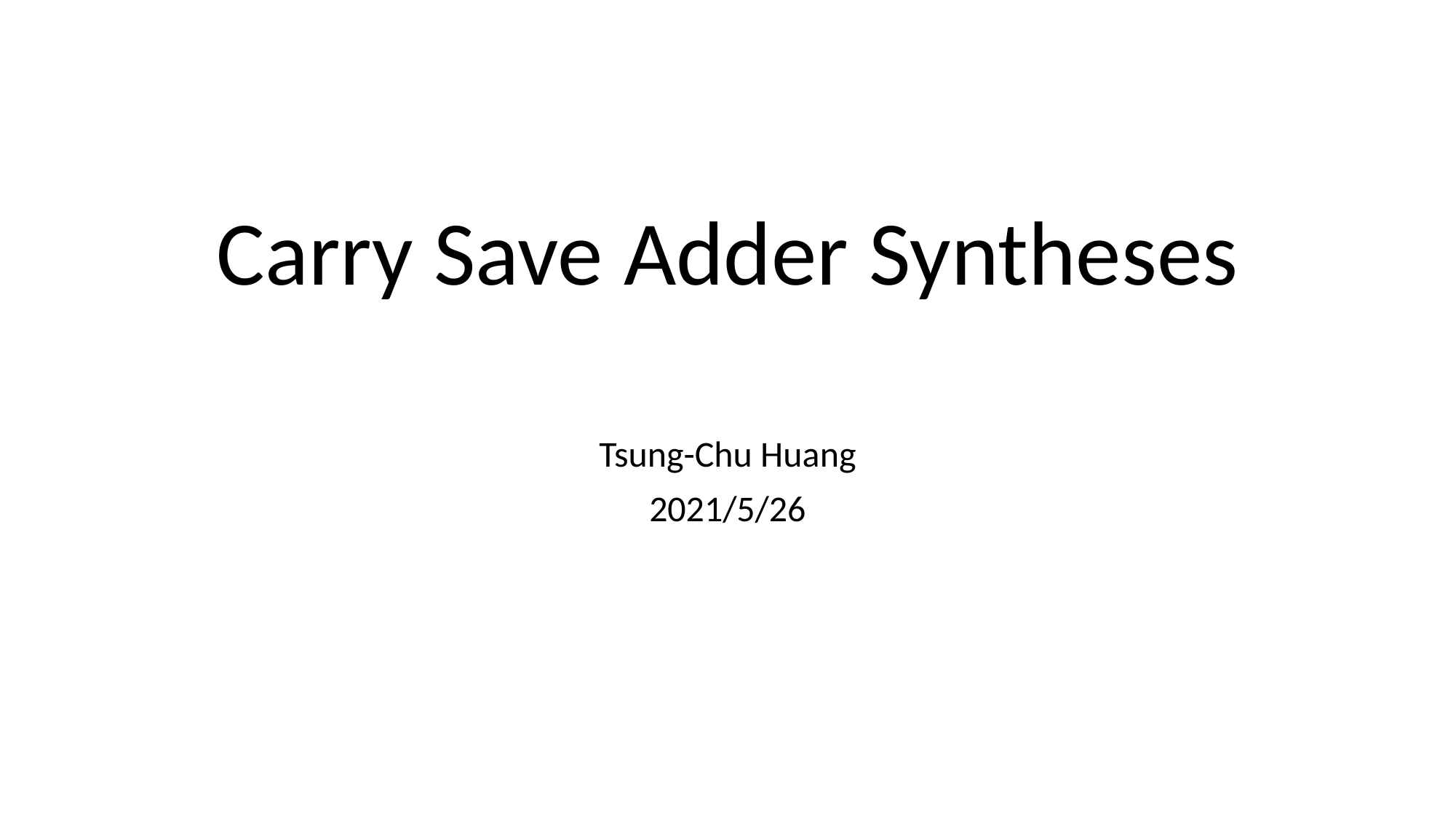

# Carry Save Adder Syntheses
Tsung-Chu Huang
2021/5/26